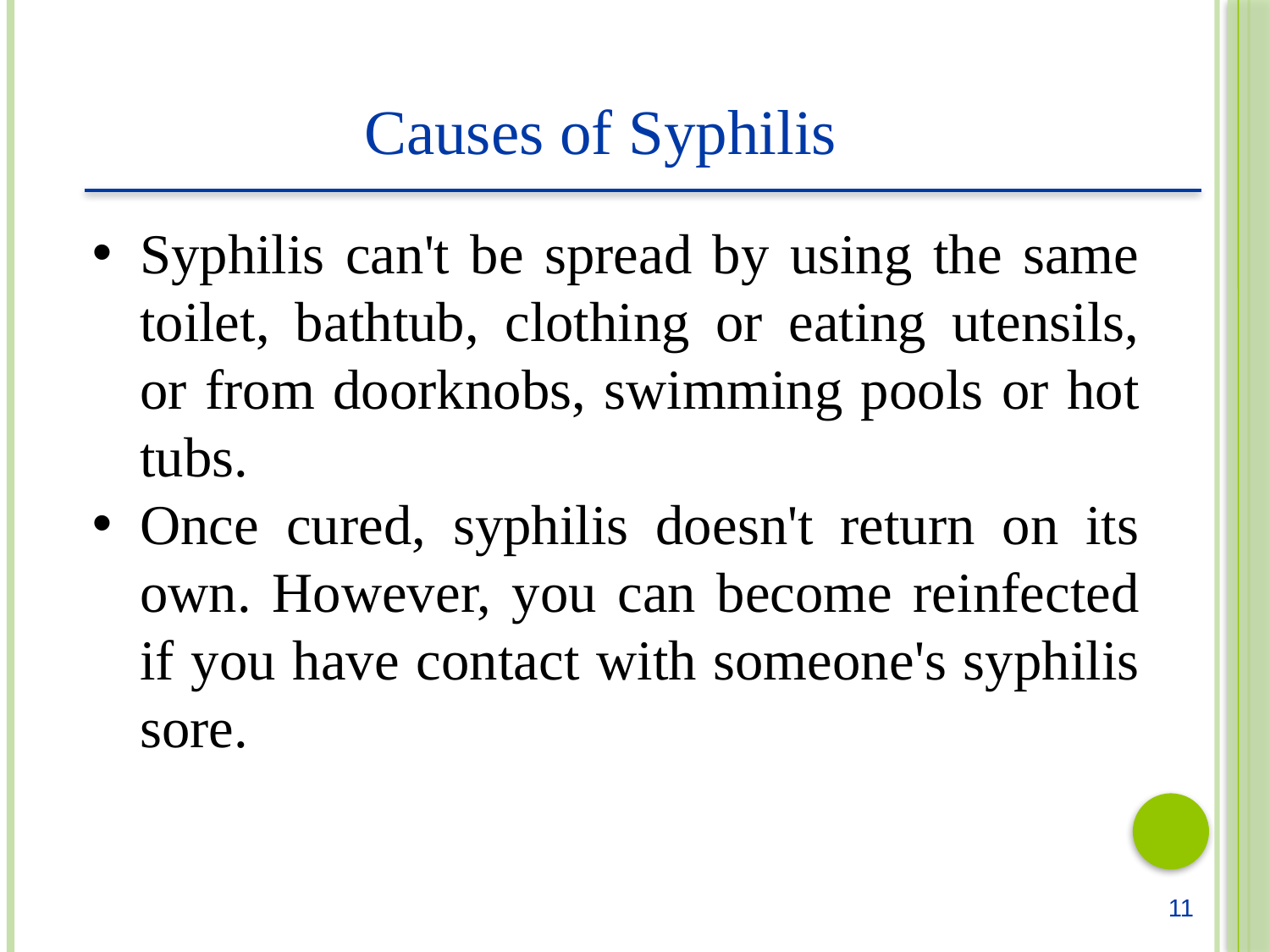

Causes of Syphilis
Syphilis can't be spread by using the same toilet, bathtub, clothing or eating utensils, or from doorknobs, swimming pools or hot tubs.
Once cured, syphilis doesn't return on its own. However, you can become reinfected if you have contact with someone's syphilis sore.

11